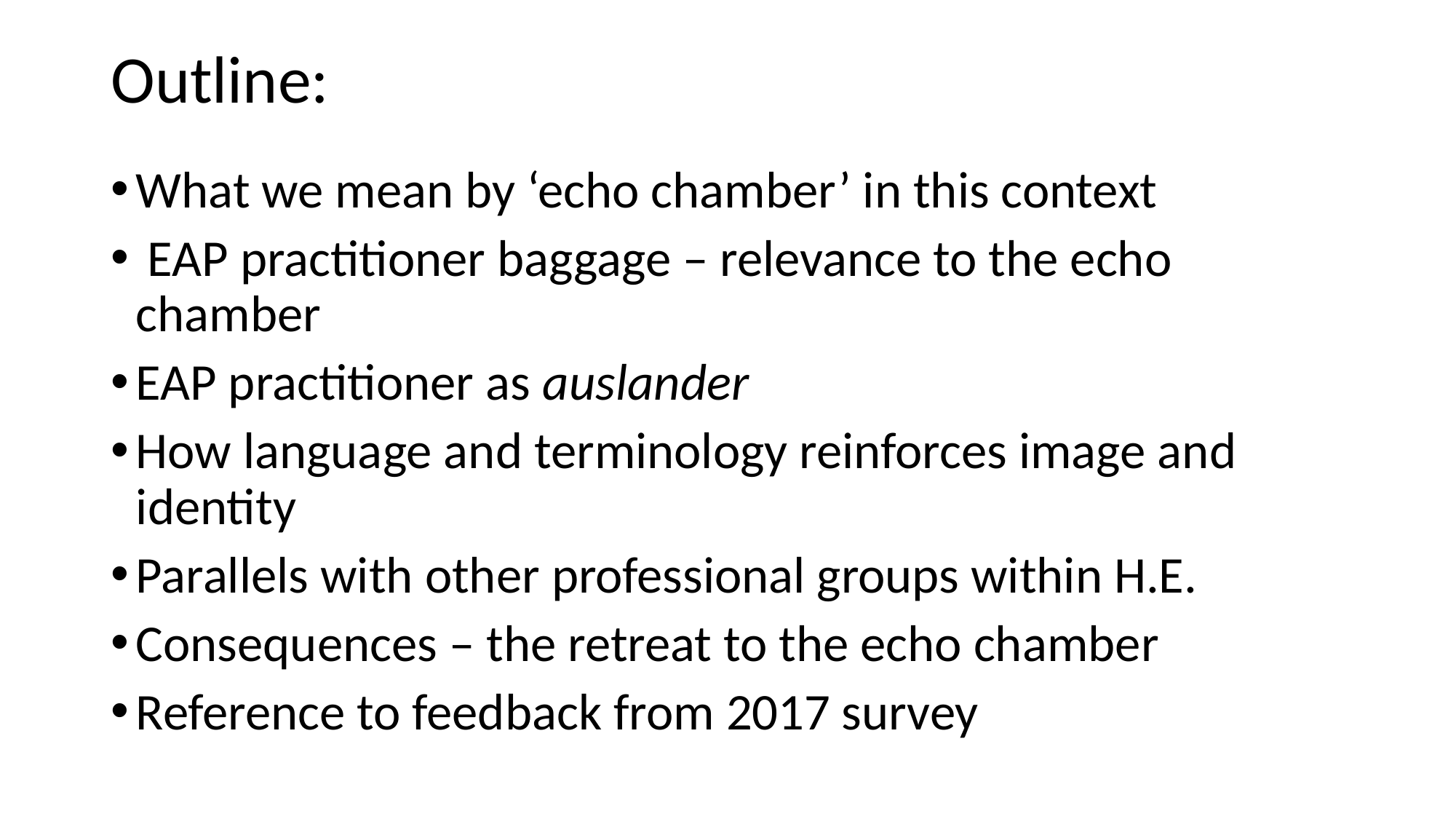

# Outline:
What we mean by ‘echo chamber’ in this context
 EAP practitioner baggage – relevance to the echo chamber
EAP practitioner as auslander
How language and terminology reinforces image and identity
Parallels with other professional groups within H.E.
Consequences – the retreat to the echo chamber
Reference to feedback from 2017 survey